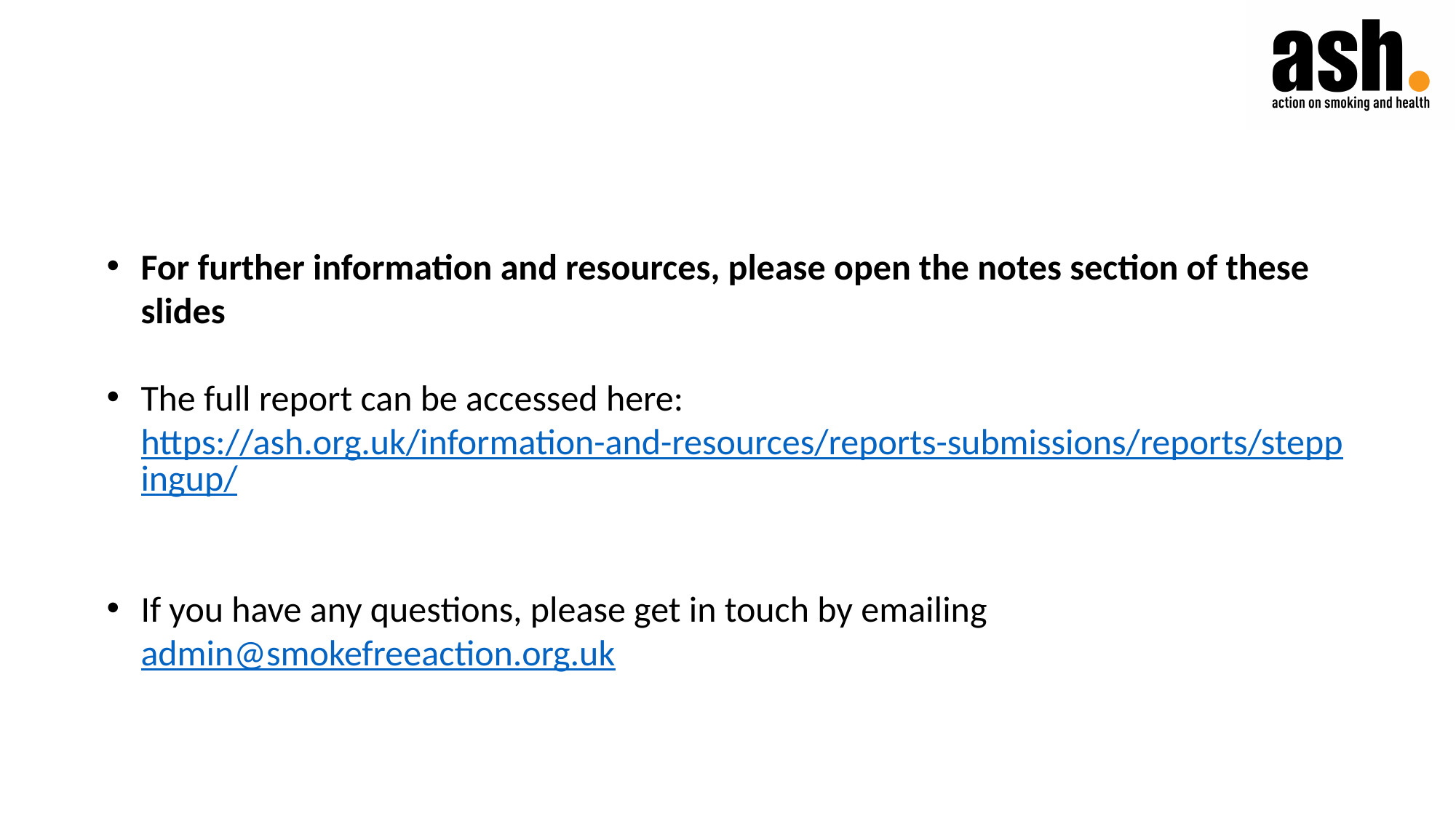

For further information and resources, please open the notes section of these slides

The full report can be accessed here: https://ash.org.uk/information-and-resources/reports-submissions/reports/steppingup/

If you have any questions, please get in touch by emailing admin@smokefreeaction.org.uk